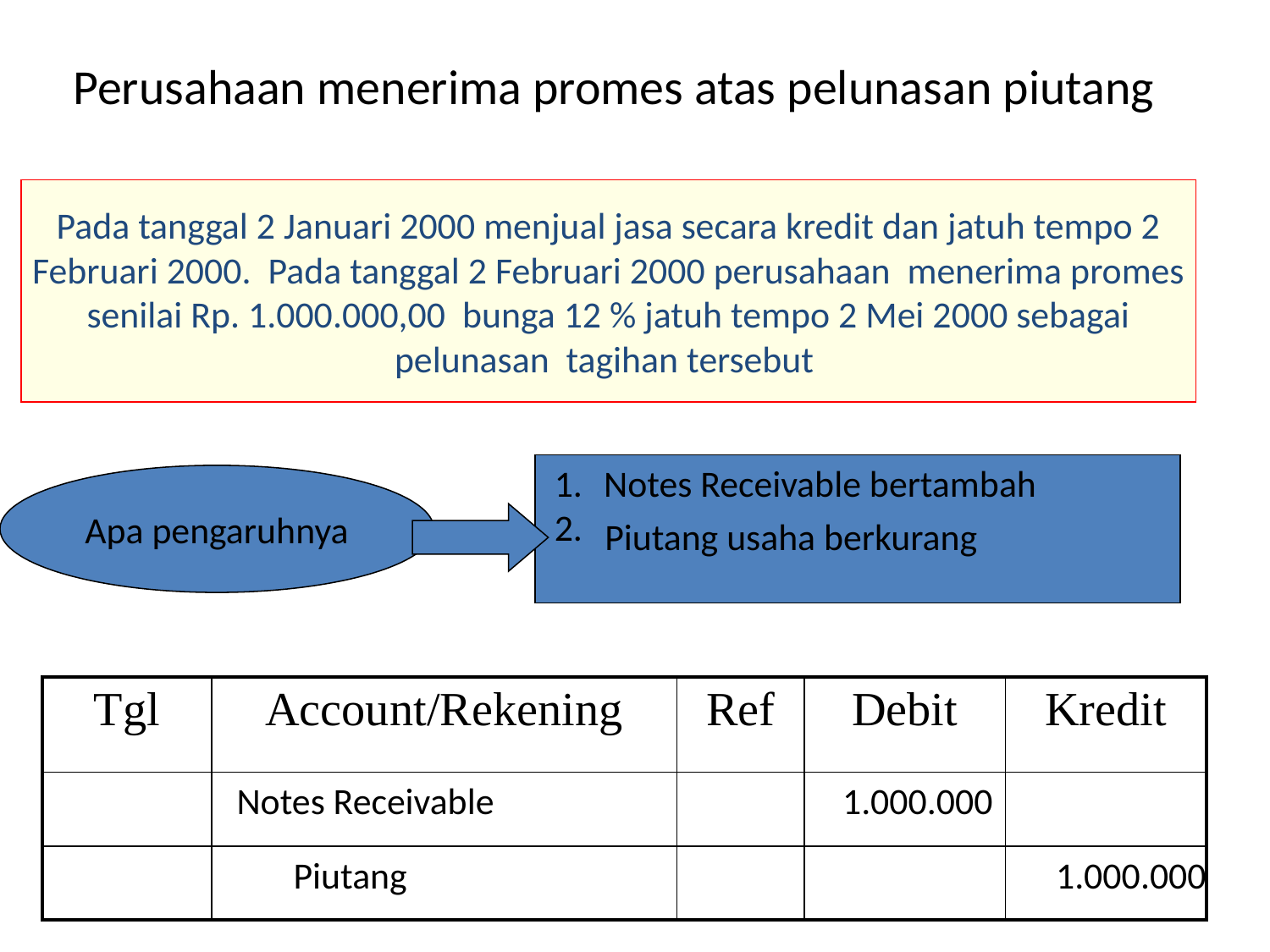

# Perusahaan menerima promes atas pelunasan piutang
Pada tanggal 2 Januari 2000 menjual jasa secara kredit dan jatuh tempo 2 Februari 2000.  Pada tanggal 2 Februari 2000 perusahaan  menerima promes senilai Rp. 1.000.000,00  bunga 12 % jatuh tempo 2 Mei 2000 sebagai pelunasan  tagihan tersebut
 1.
 2.

Notes Receivable bertambah
Apa pengaruhnya

Piutang usaha berkurang
| Tgl | Account/Rekening | Ref | Debit | Kredit |
| --- | --- | --- | --- | --- |
|  |  |  |  |  |
|  |  |  |  |  |
Notes Receivable
1.000.000
Piutang
1.000.000